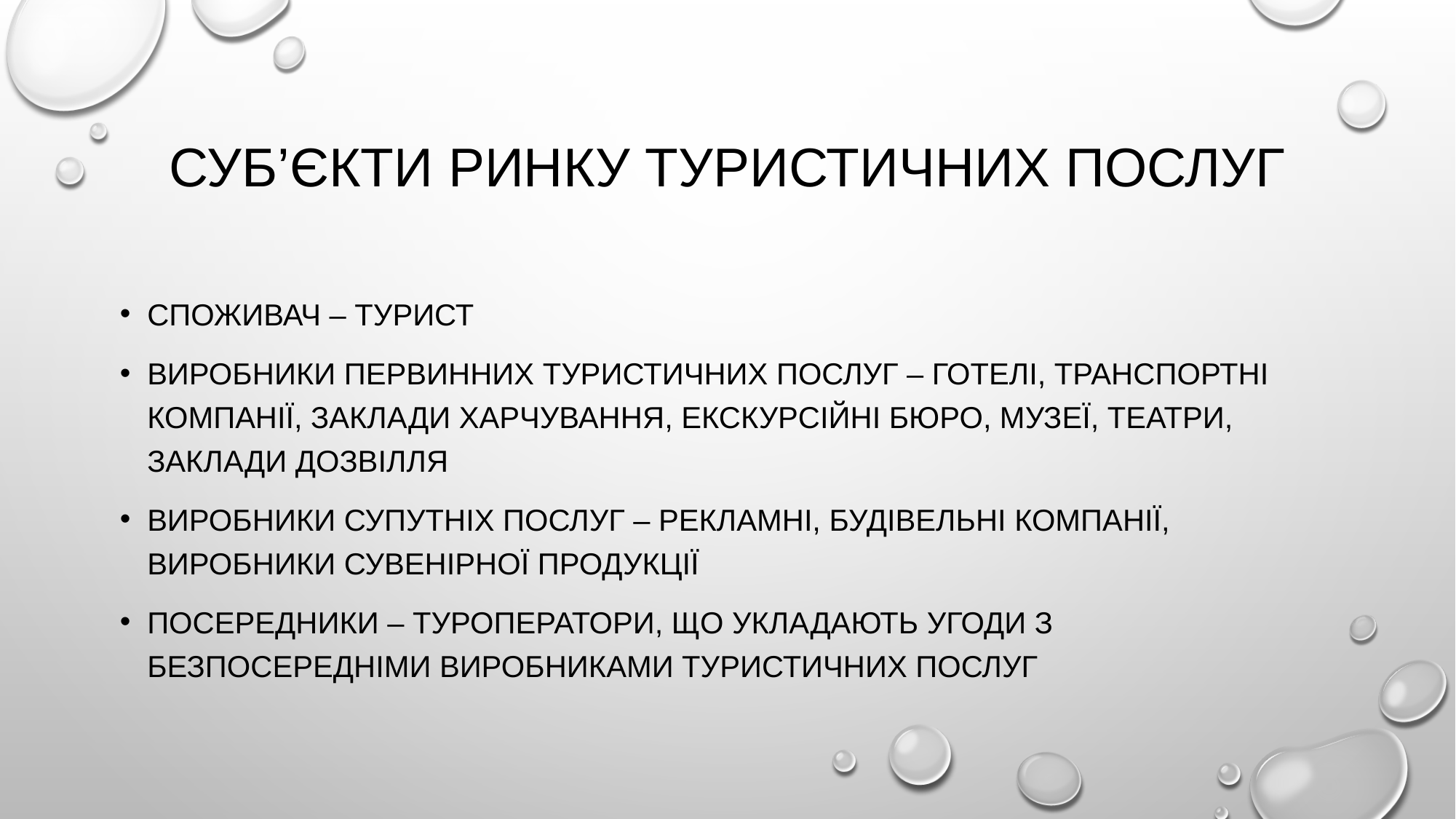

# Суб’єкти ринку туристичних послуг
Споживач – турист
Виробники первинних туристичних послуг – готелі, транспортні компанії, заклади харчування, екскурсійні бюро, музеї, театри, заклади дозвілля
Виробники супутніх послуг – рекламні, будівельні компанії, виробники сувенірної продукції
Посередники – туроператори, що укладають угоди з безпосередніми виробниками туристичних послуг